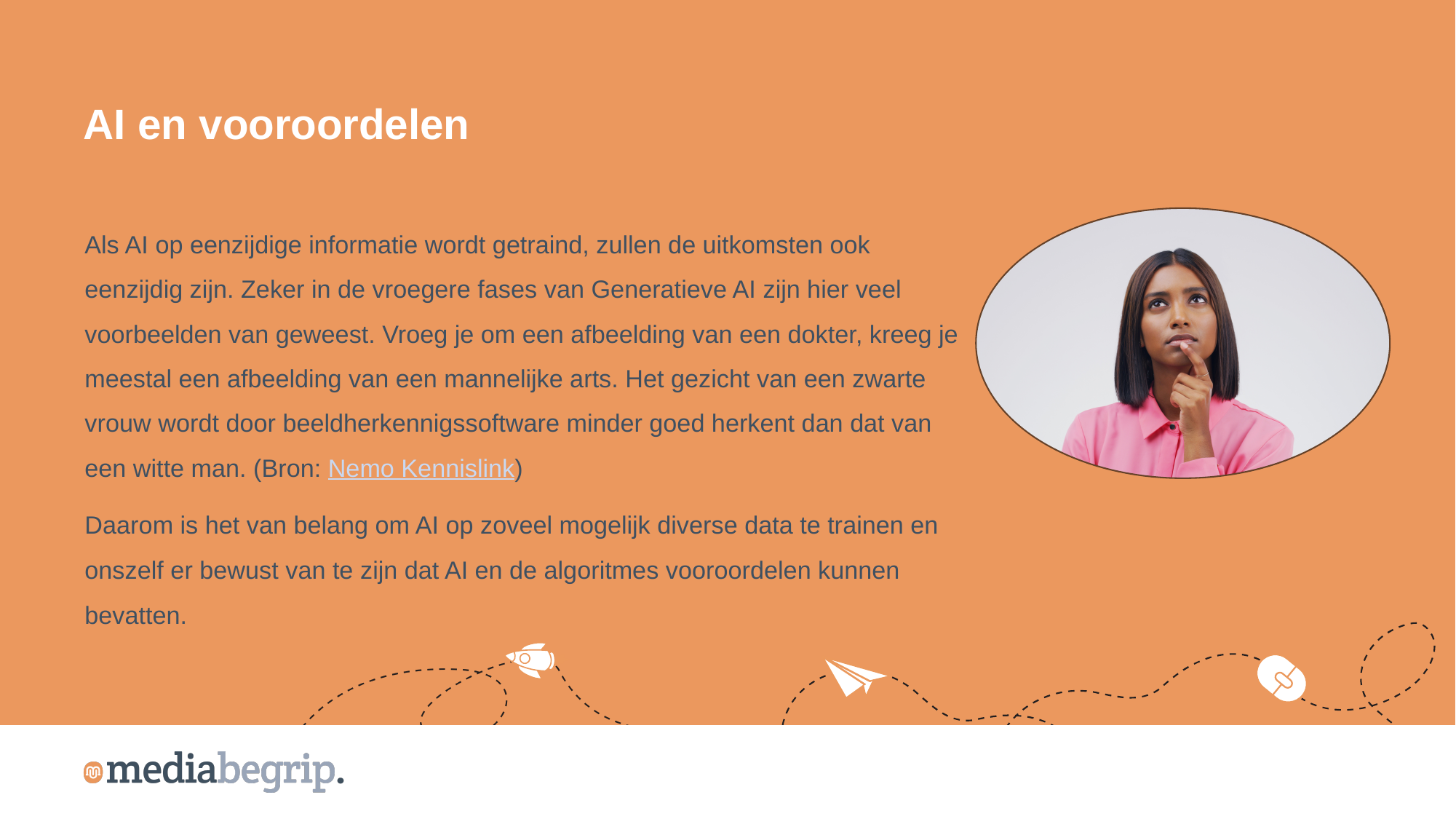

AI en vooroordelen
Als AI op eenzijdige informatie wordt getraind, zullen de uitkomsten ook eenzijdig zijn. Zeker in de vroegere fases van Generatieve AI zijn hier veel voorbeelden van geweest. Vroeg je om een afbeelding van een dokter, kreeg je meestal een afbeelding van een mannelijke arts. Het gezicht van een zwarte vrouw wordt door beeldherkennigssoftware minder goed herkent dan dat van een witte man. (Bron: Nemo Kennislink)
Daarom is het van belang om AI op zoveel mogelijk diverse data te trainen en onszelf er bewust van te zijn dat AI en de algoritmes vooroordelen kunnen bevatten.